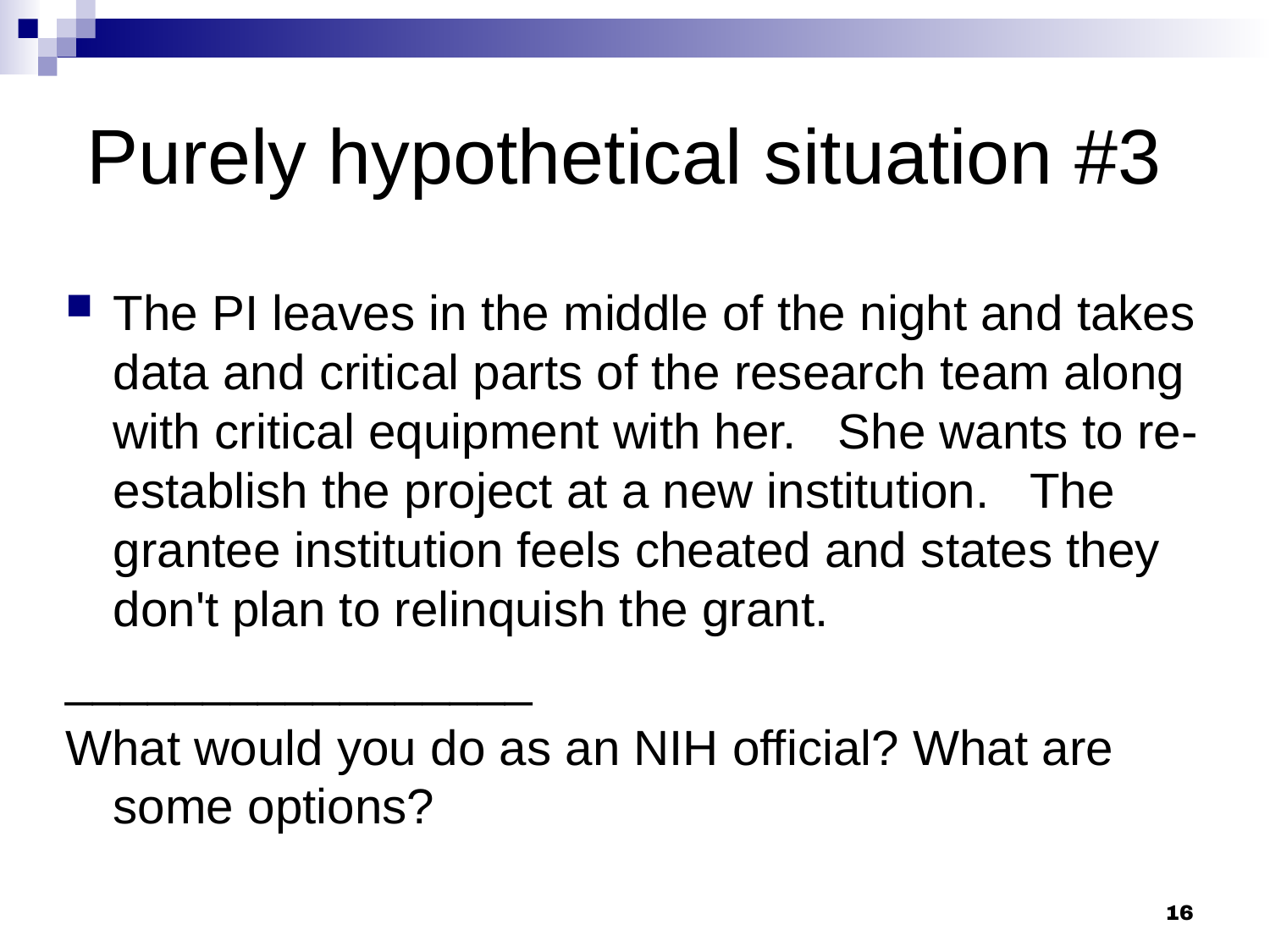

# Purely hypothetical situation #3
The PI leaves in the middle of the night and takes data and critical parts of the research team along with critical equipment with her.   She wants to re-establish the project at a new institution.   The grantee institution feels cheated and states they don't plan to relinquish the grant.
_________________
What would you do as an NIH official? What are some options?
16